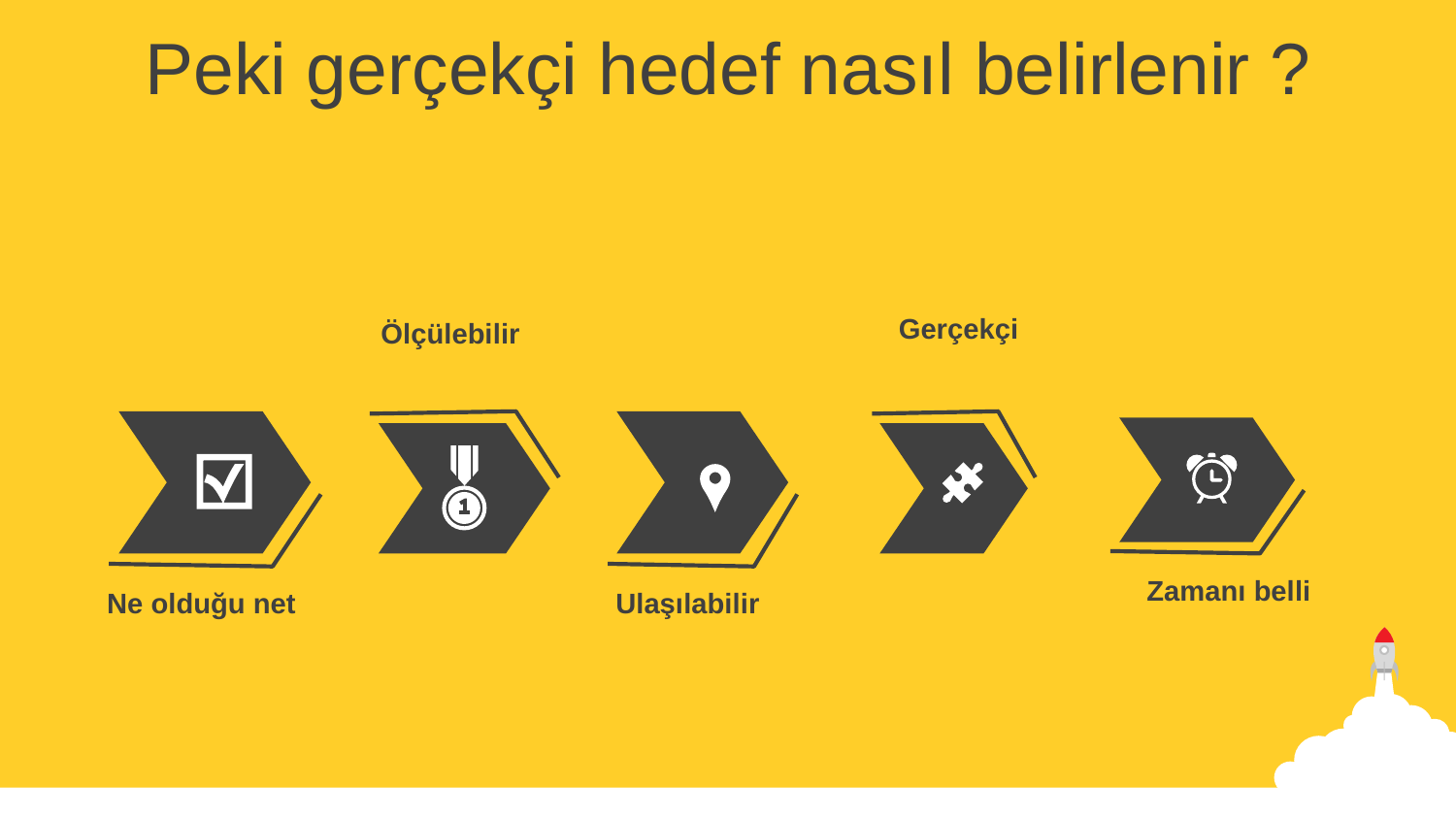

Peki gerçekçi hedef nasıl belirlenir ?
Gerçekçi
Ölçülebilir

Zamanı belli
Ne olduğu net
Ulaşılabilir